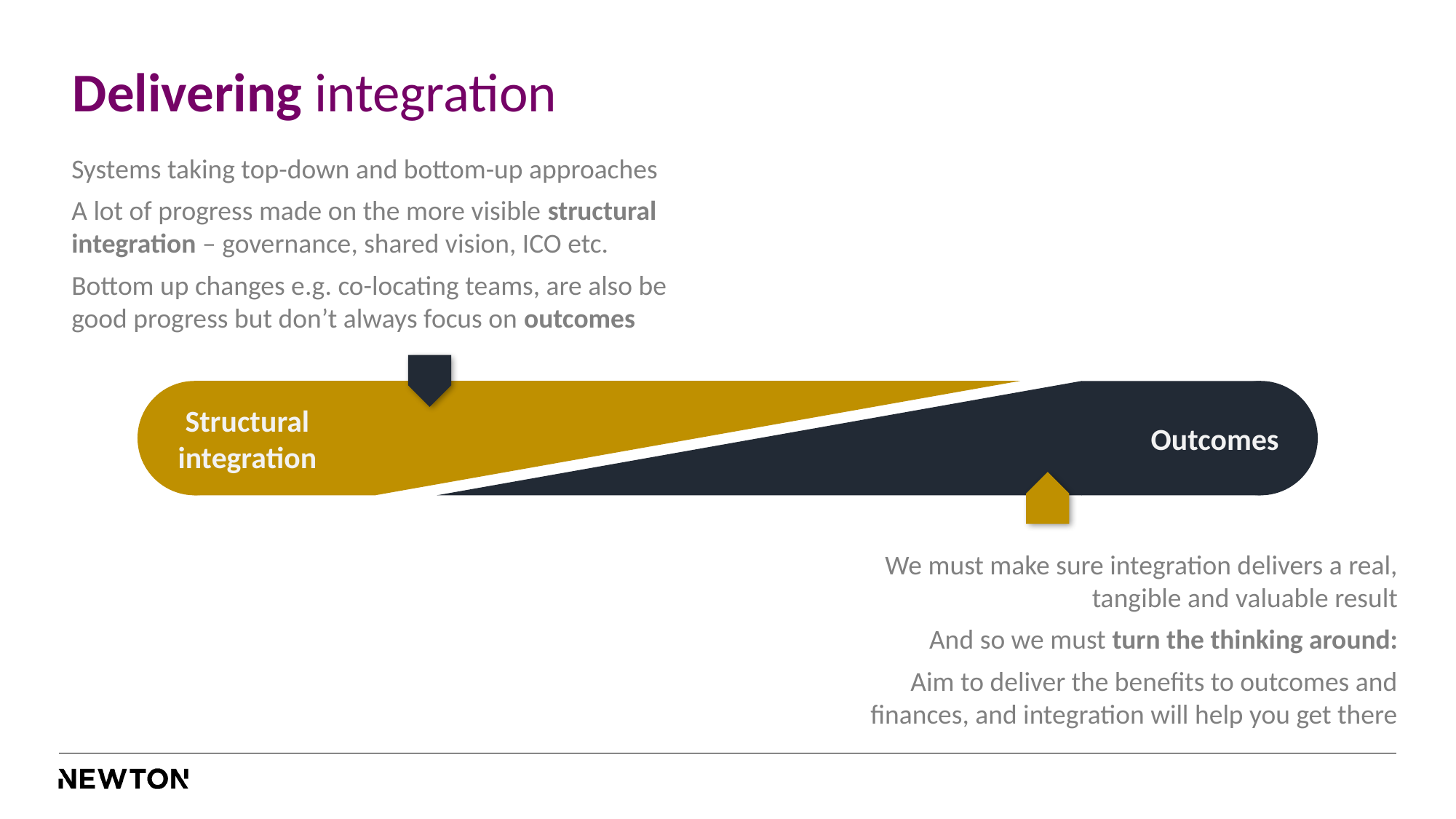

Delivering integration
Systems taking top-down and bottom-up approaches
A lot of progress made on the more visible structural integration – governance, shared vision, ICO etc.
Bottom up changes e.g. co-locating teams, are also be good progress but don’t always focus on outcomes

Structural integration
Outcomes

We must make sure integration delivers a real, tangible and valuable result
And so we must turn the thinking around:
Aim to deliver the benefits to outcomes and finances, and integration will help you get there